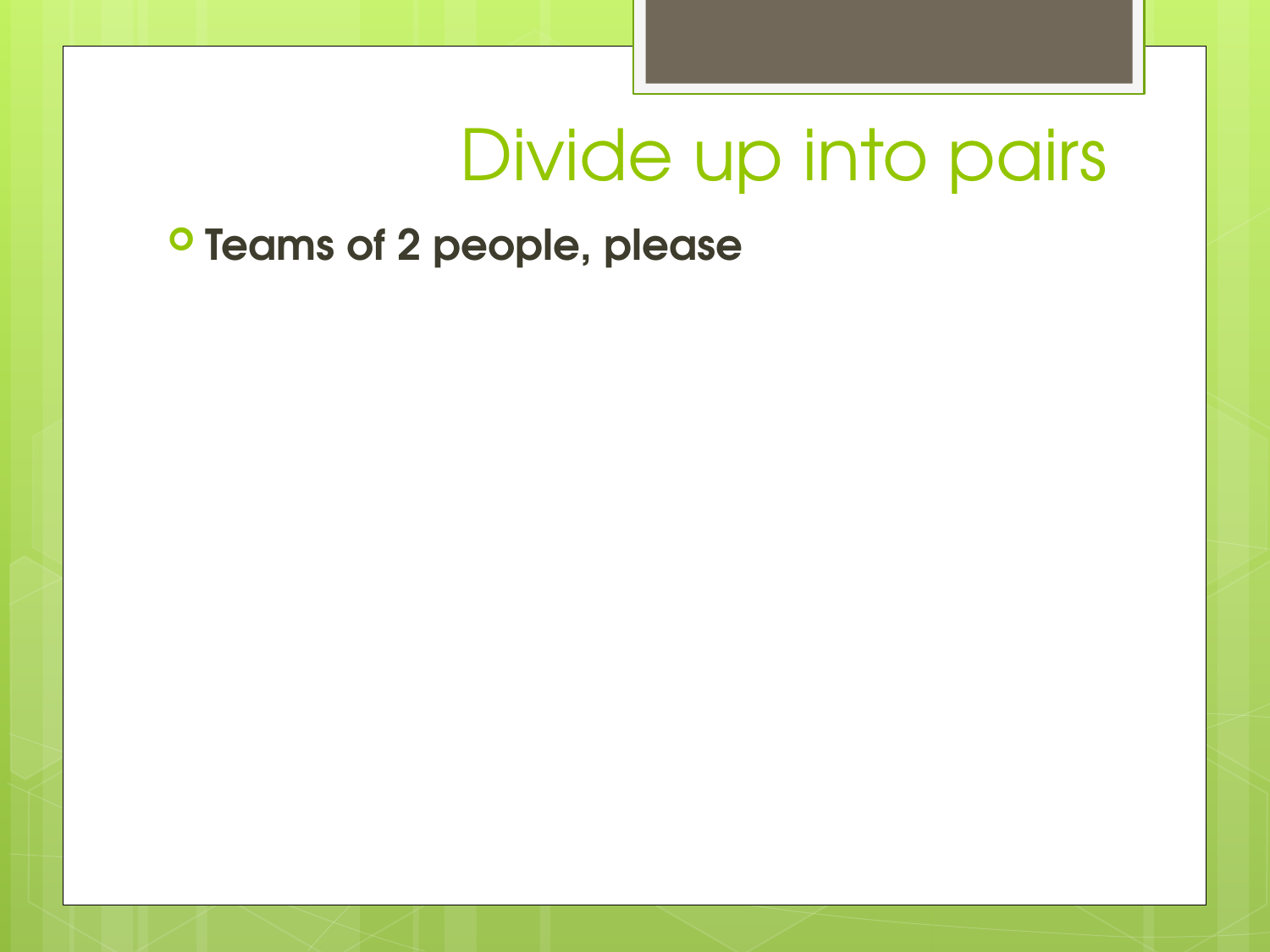

# Divide up into pairs
Teams of 2 people, please